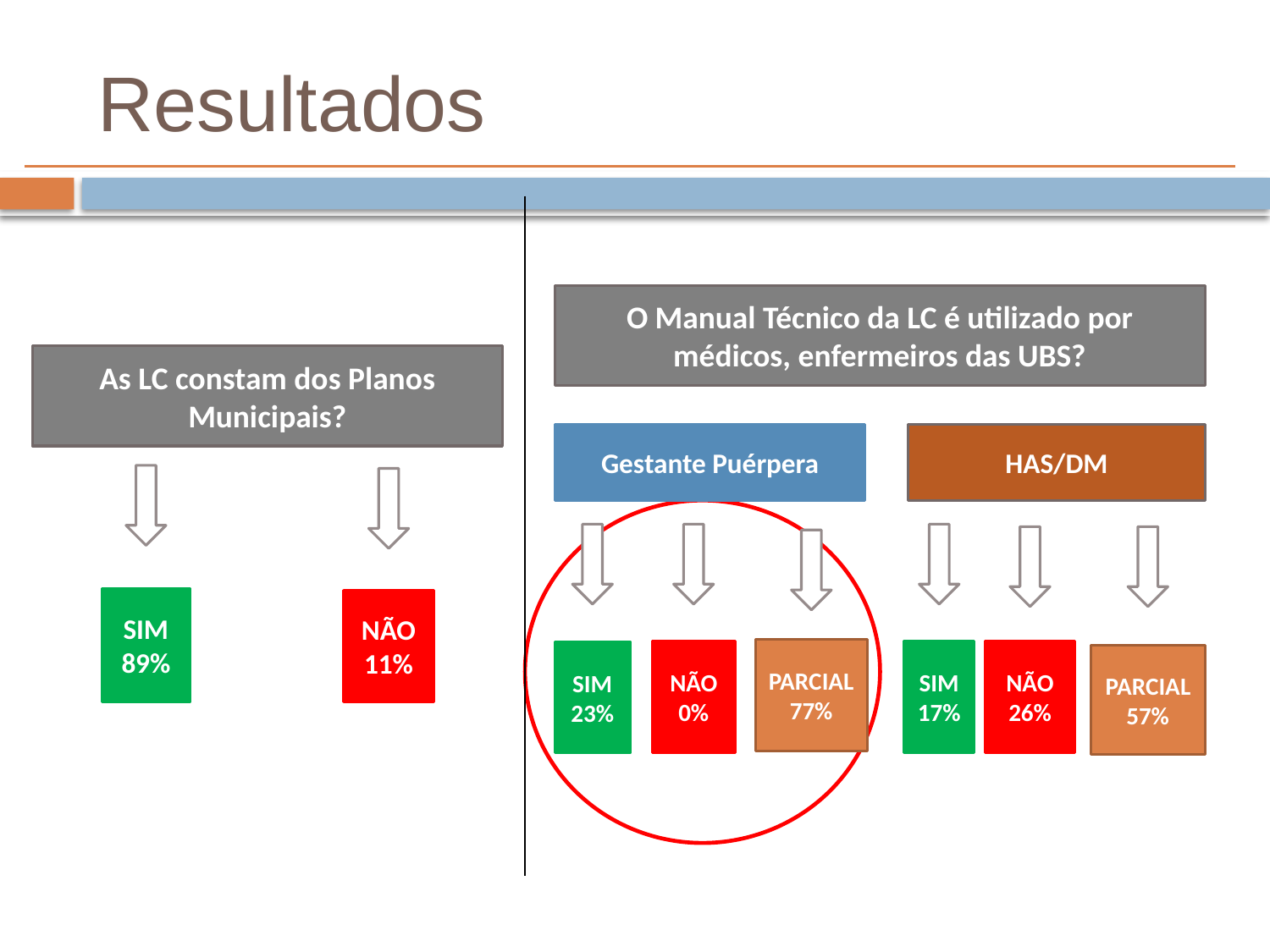

# Resultados
O Manual Técnico da LC é utilizado por médicos, enfermeiros das UBS?
As LC constam dos Planos Municipais?
Gestante Puérpera
HAS/DM

SIM
89%
NÃO
11%
PARCIAL
77%
NÃO
0%
SIM
17%
NÃO
26%
SIM
23%
PARCIAL
57%